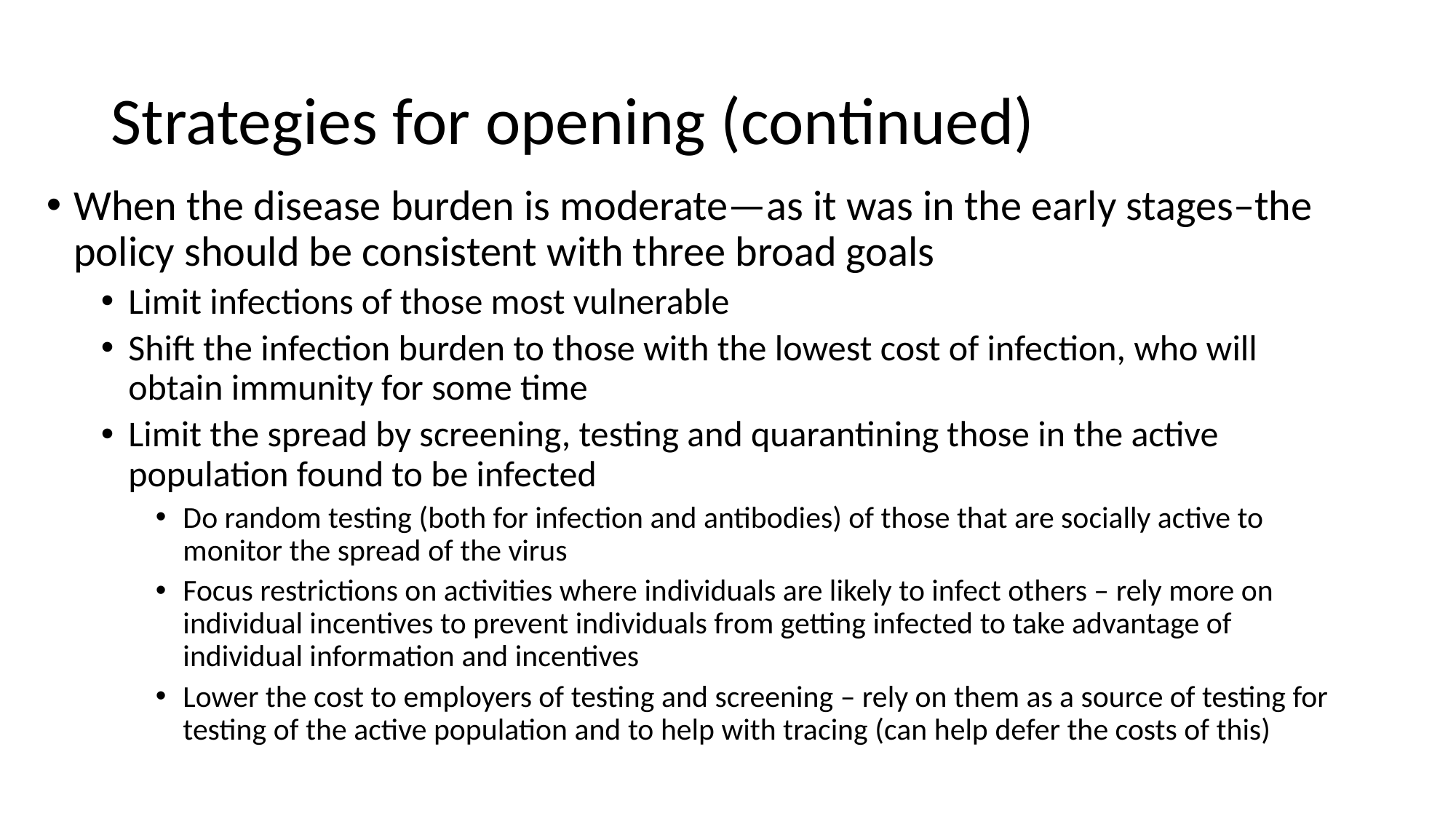

# Strategies for opening (continued)
When the disease burden is moderate—as it was in the early stages–the policy should be consistent with three broad goals
Limit infections of those most vulnerable
Shift the infection burden to those with the lowest cost of infection, who will obtain immunity for some time
Limit the spread by screening, testing and quarantining those in the active population found to be infected
Do random testing (both for infection and antibodies) of those that are socially active to monitor the spread of the virus
Focus restrictions on activities where individuals are likely to infect others – rely more on individual incentives to prevent individuals from getting infected to take advantage of individual information and incentives
Lower the cost to employers of testing and screening – rely on them as a source of testing for testing of the active population and to help with tracing (can help defer the costs of this)